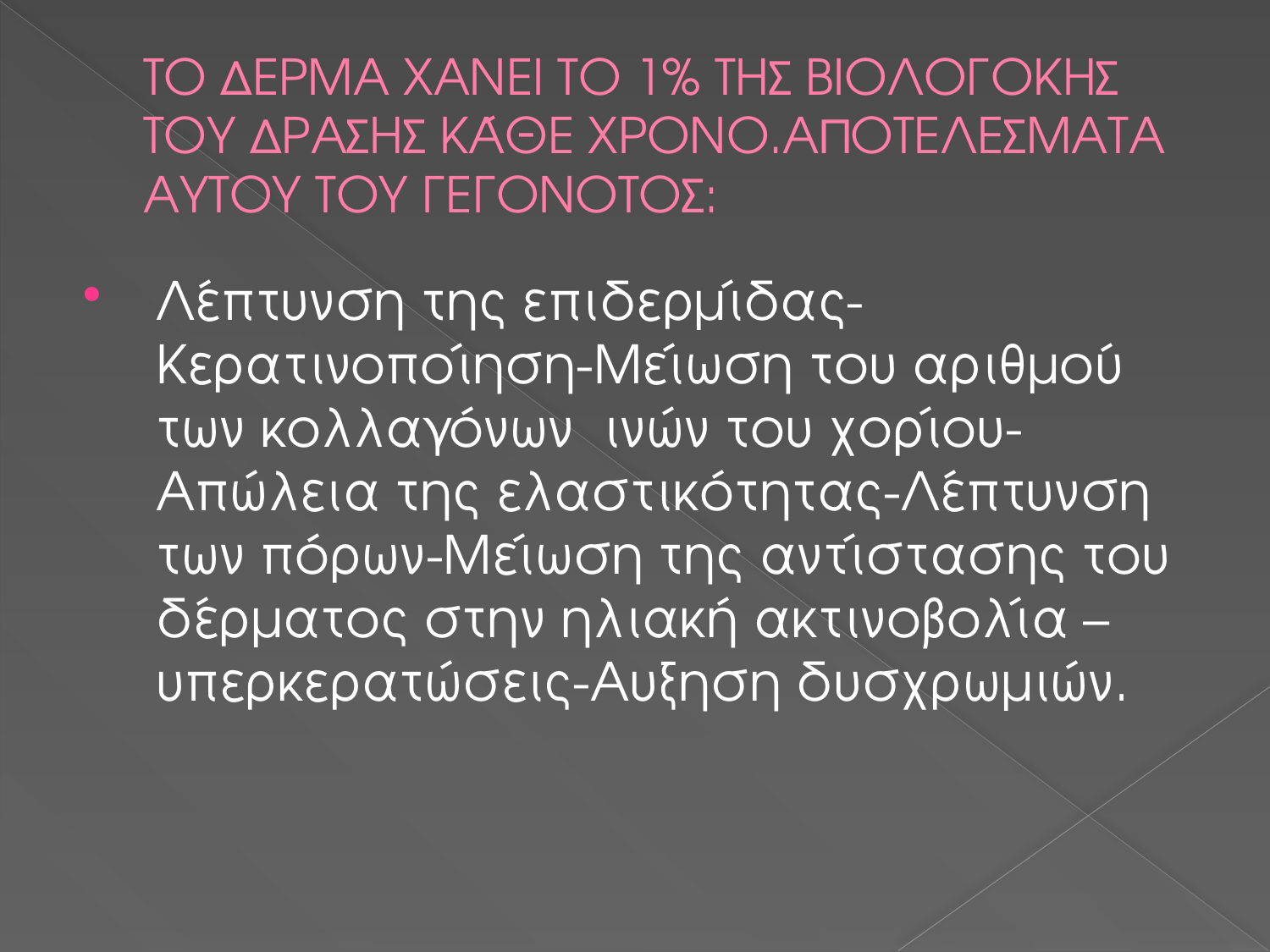

# ΤΟ ΔΕΡΜΑ ΧΑΝΕΙ ΤΟ 1% ΤΗΣ ΒΙΟΛΟΓΟΚΗΣ ΤΟΥ ΔΡΑΣΗΣ ΚΆΘΕ ΧΡΟΝΟ.ΑΠΟΤΕΛΕΣΜΑΤΑ ΑΥΤΟΥ ΤΟΥ ΓΕΓΟΝΟΤΟΣ:
Λέπτυνση της επιδερμίδας-Κερατινοποίηση-Μείωση του αριθμού των κολλαγόνων  ινών του χορίου-Απώλεια της ελαστικότητας-Λέπτυνση των πόρων-Μείωση της αντίστασης του δέρματος στην ηλιακή ακτινοβολία –υπερκερατώσεις-Αυξηση δυσχρωμιών.